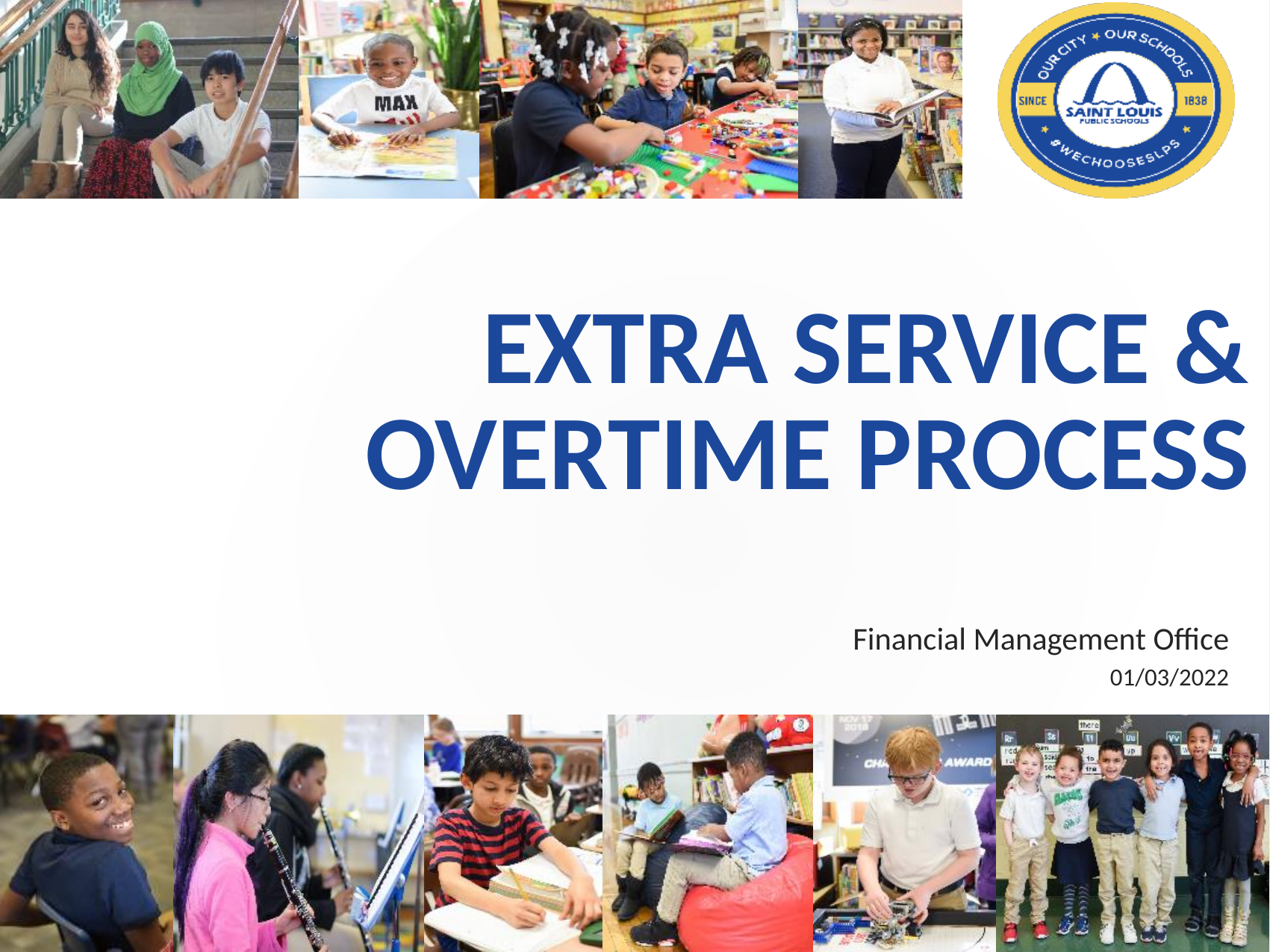

# EXTRA SERVICE & OVERTIME PROCESS
Financial Management Office
01/03/2022